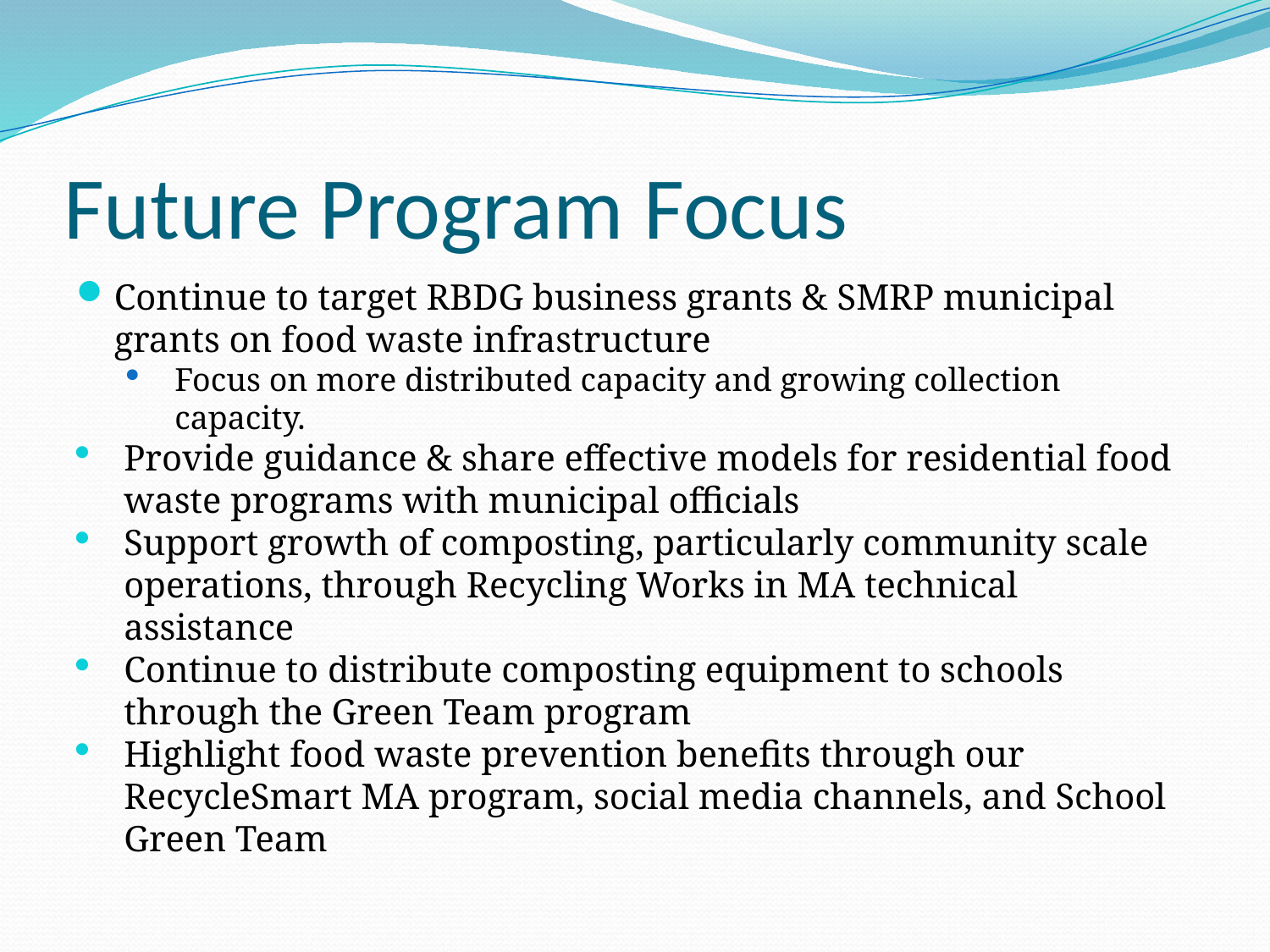

# Future Program Focus
Continue to target RBDG business grants & SMRP municipal grants on food waste infrastructure
Focus on more distributed capacity and growing collection capacity.
Provide guidance & share effective models for residential food waste programs with municipal officials
Support growth of composting, particularly community scale operations, through Recycling Works in MA technical assistance
Continue to distribute composting equipment to schools through the Green Team program
Highlight food waste prevention benefits through our RecycleSmart MA program, social media channels, and School Green Team